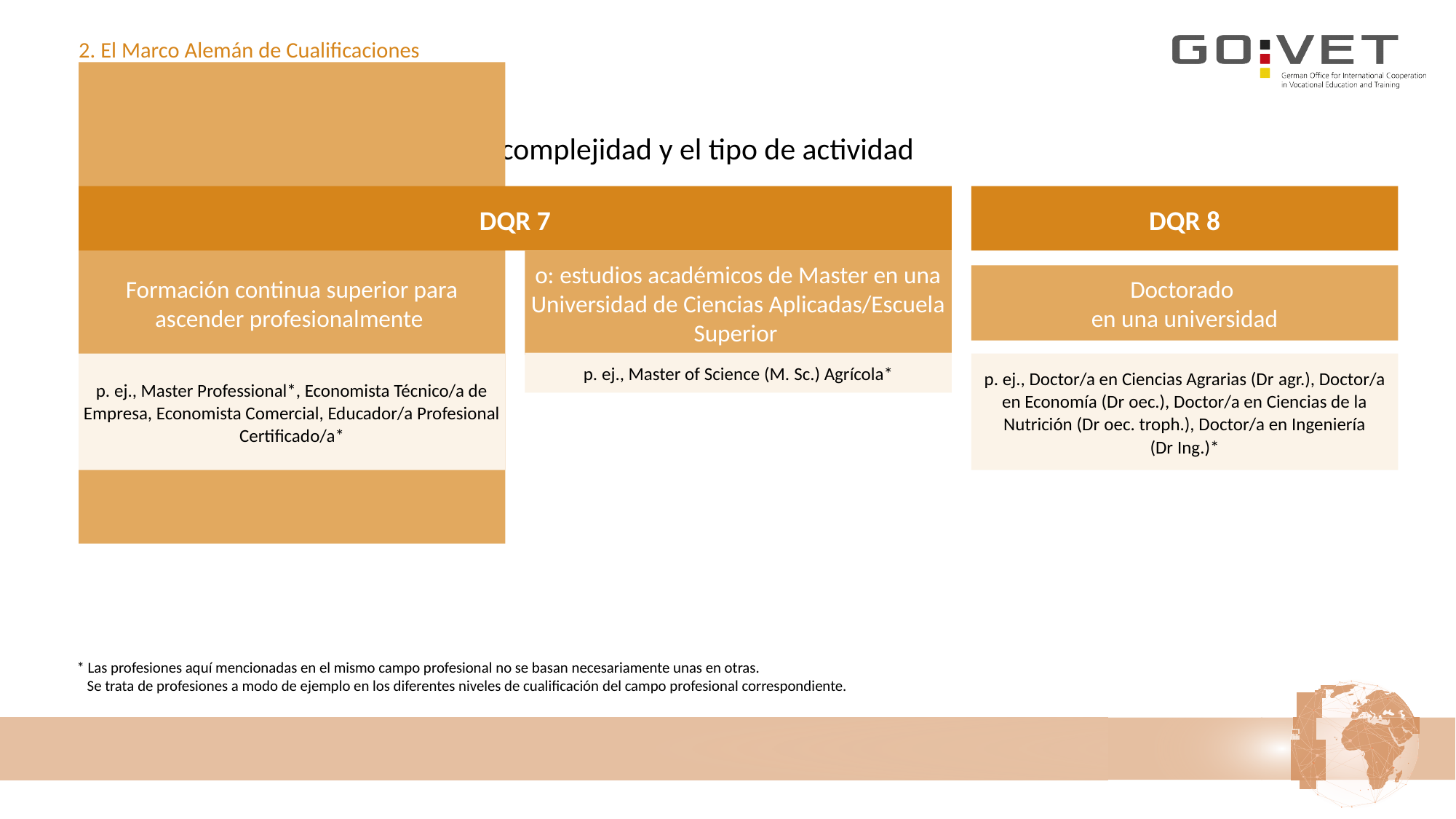

# 2. El Marco Alemán de Cualificaciones (DQR, por sus siglas en alemán)
Sistematización según el grado de complejidad y el tipo de actividad
DQR 7
DQR 8
Formación continua superior para ascender profesionalmente
o: estudios académicos de Master en una Universidad de Ciencias Aplicadas/Escuela Superior
Doctorado
en una universidad
p. ej., Master of Science (M. Sc.) Agrícola*
p. ej., Doctor/a en Ciencias Agrarias (Dr agr.), Doctor/a en Economía (Dr oec.), Doctor/a en Ciencias de la Nutrición (Dr oec. troph.), Doctor/a en Ingeniería (Dr Ing.)*
p. ej., Master Professional*, Economista Técnico/a de Empresa, Economista Comercial, Educador/a Profesional Certificado/a*
 * Las profesiones aquí mencionadas en el mismo campo profesional no se basan necesariamente unas en otras.
    Se trata de profesiones a modo de ejemplo en los diferentes niveles de cualificación del campo profesional correspondiente.